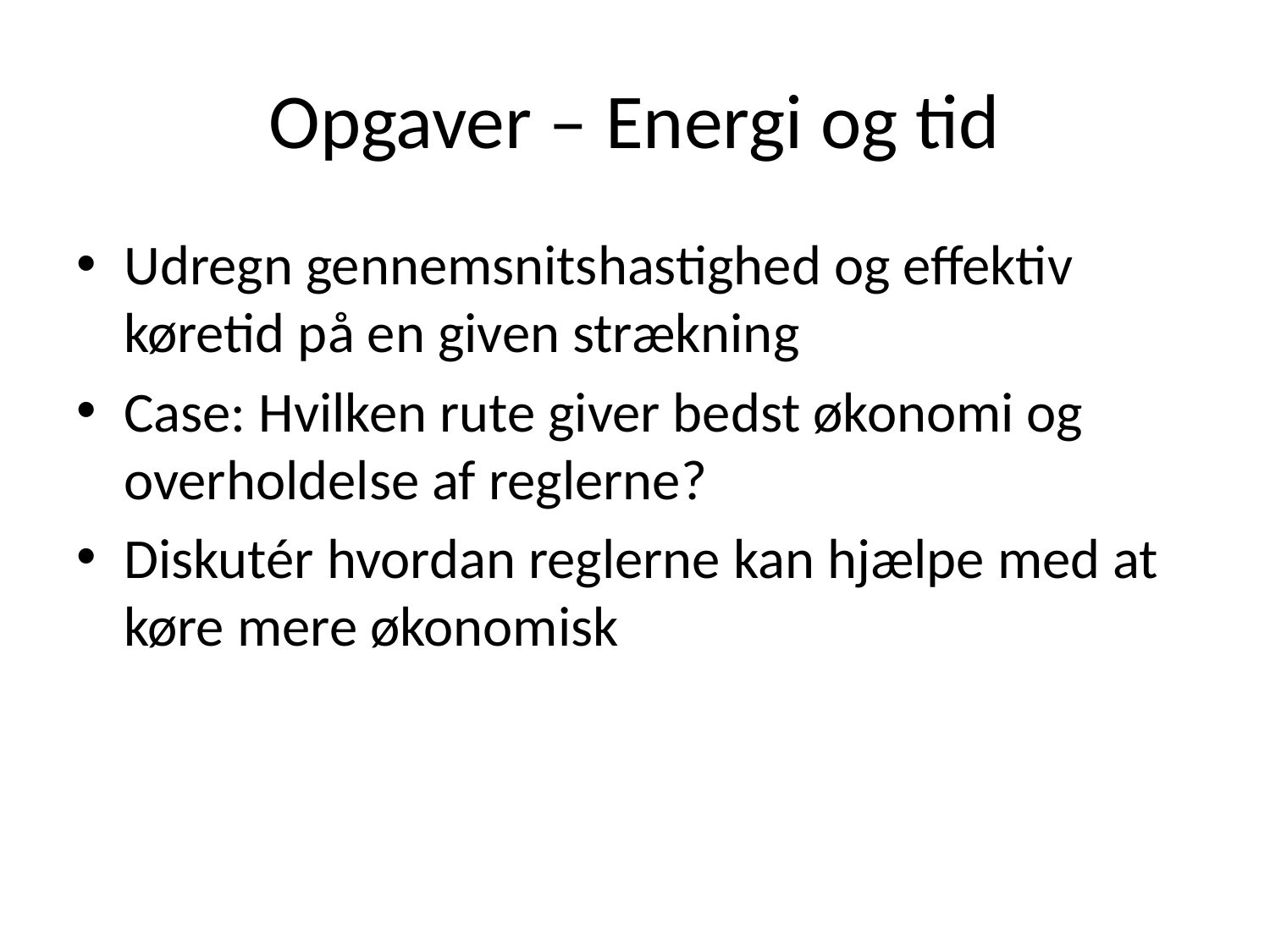

# Opgaver – Energi og tid
Udregn gennemsnitshastighed og effektiv køretid på en given strækning
Case: Hvilken rute giver bedst økonomi og overholdelse af reglerne?
Diskutér hvordan reglerne kan hjælpe med at køre mere økonomisk